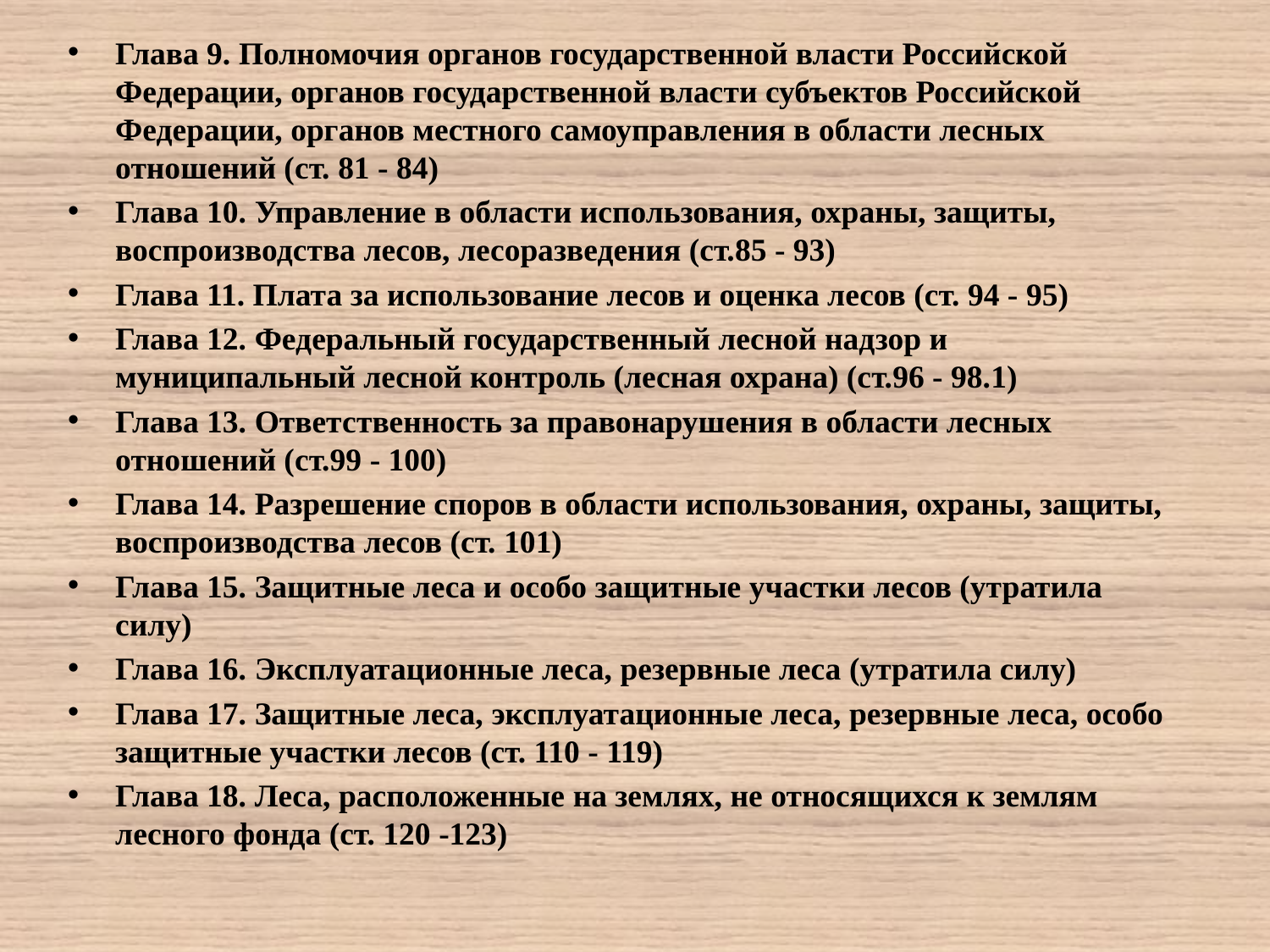

Глава 9. Полномочия органов государственной власти Российской Федерации, органов государственной власти субъектов Российской Федерации, органов местного самоуправления в области лесных отношений (ст. 81 - 84)
Глава 10. Управление в области использования, охраны, защиты, воспроизводства лесов, лесоразведения (ст.85 - 93)
Глава 11. Плата за использование лесов и оценка лесов (ст. 94 - 95)
Глава 12. Федеральный государственный лесной надзор и муниципальный лесной контроль (лесная охрана) (ст.96 - 98.1)
Глава 13. Ответственность за правонарушения в области лесных отношений (ст.99 - 100)
Глава 14. Разрешение споров в области использования, охраны, защиты, воспроизводства лесов (ст. 101)
Глава 15. Защитные леса и особо защитные участки лесов (утратила силу)
Глава 16. Эксплуатационные леса, резервные леса (утратила силу)
Глава 17. Защитные леса, эксплуатационные леса, резервные леса, особо защитные участки лесов (ст. 110 - 119)
Глава 18. Леса, расположенные на землях, не относящихся к землям лесного фонда (ст. 120 -123)